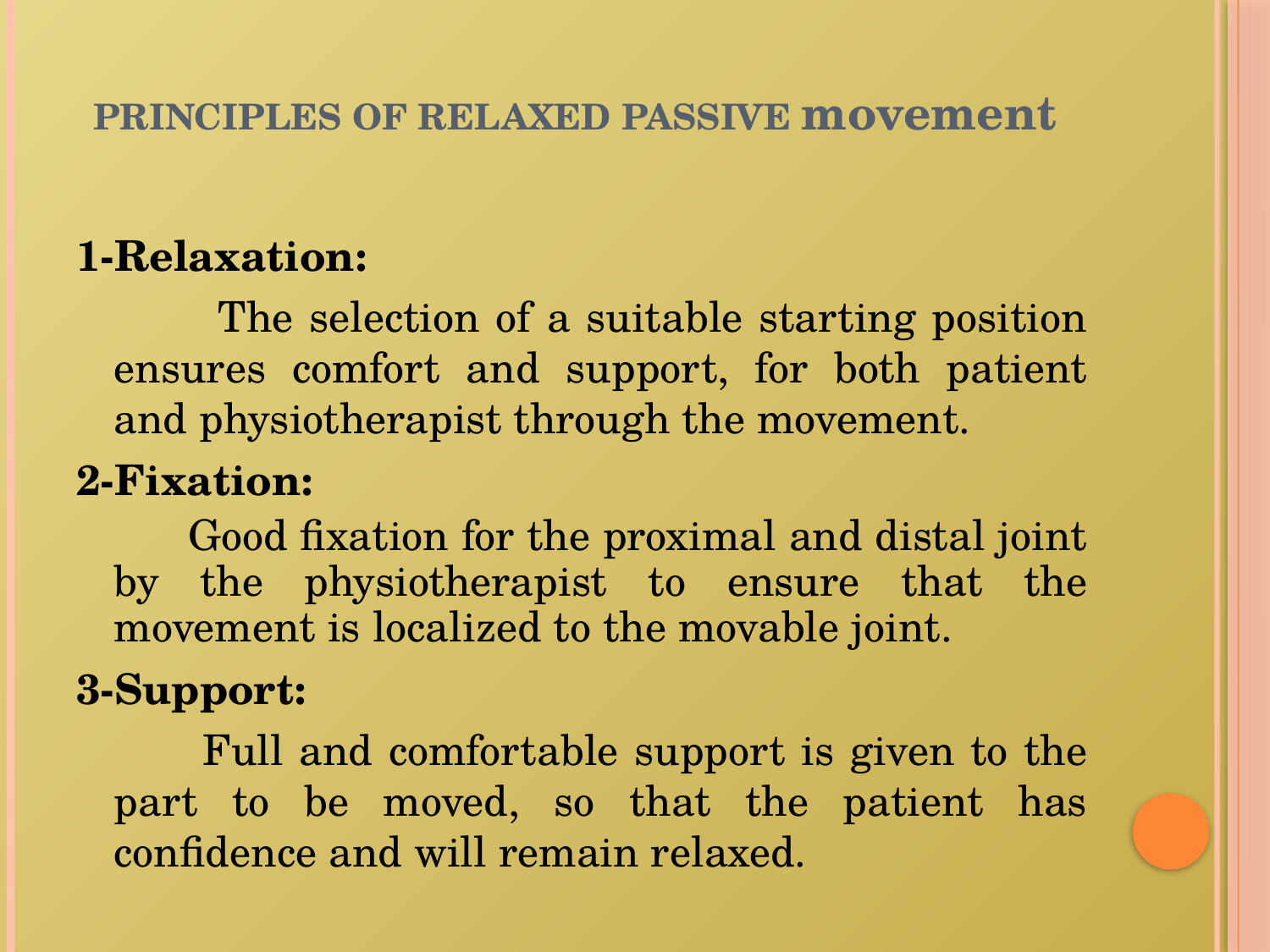

# PRINCIPLES OF RELAXED PASSIVE movement
1-Relaxation:
         The selection of a suitable starting position ensures comfort and support, for both patient and physiotherapist through the movement.
2-Fixation:
         Good fixation for the proximal and distal joint by the physiotherapist to ensure that the movement is localized to the movable joint.
3-Support:
        Full and comfortable support is given to the part to be moved, so that the patient has confidence and will remain relaxed.